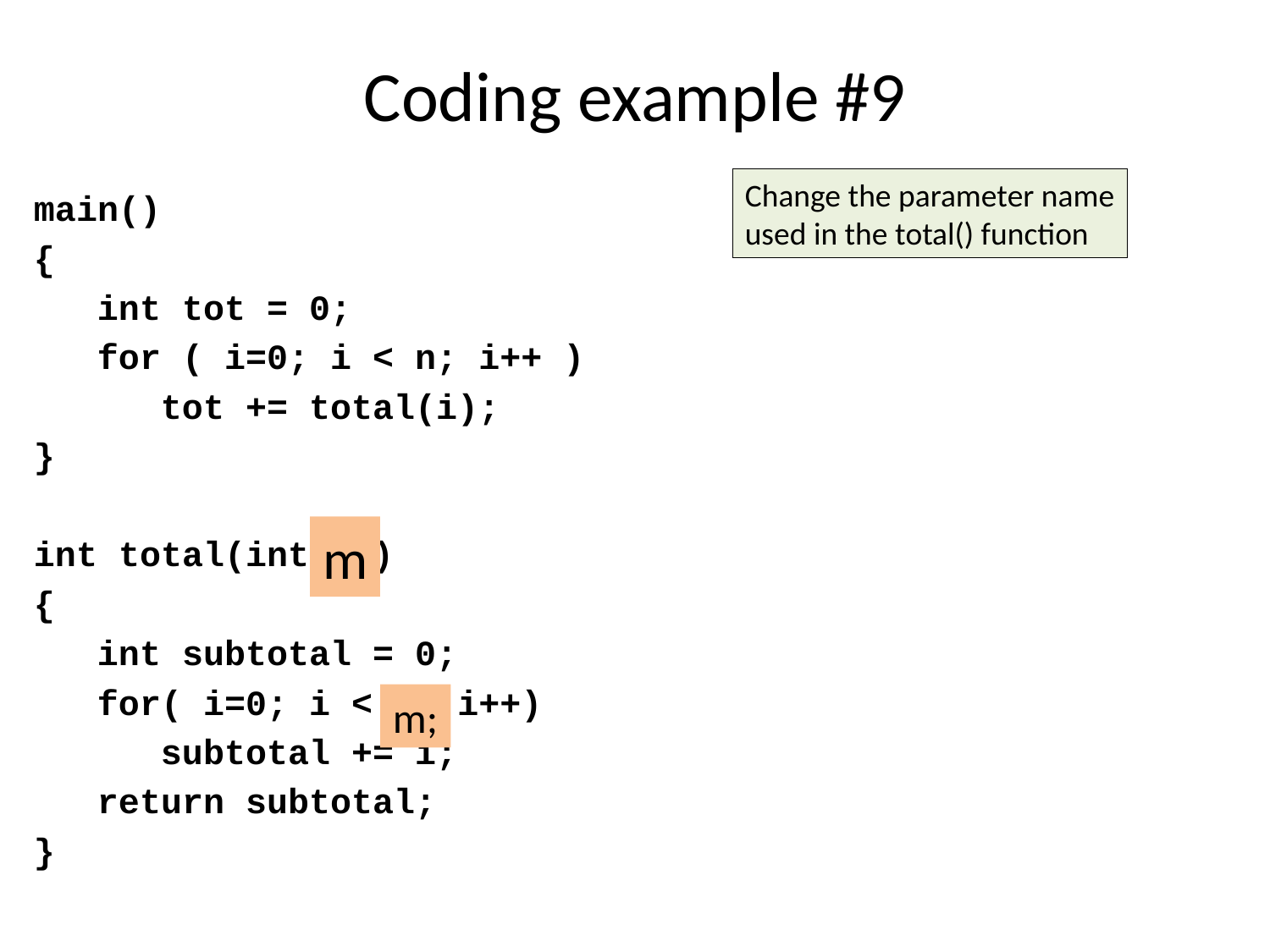

# Coding example #9
Change the parameter name
used in the total() function
main()
{
   int tot = 0;
   for ( i=0; i < n; i++ )
      tot += total(i);
}

int total(int n )
{
   int subtotal = 0;
   for( i=0; i < n; i++)
      subtotal += i;
   return subtotal;
}
m
m;